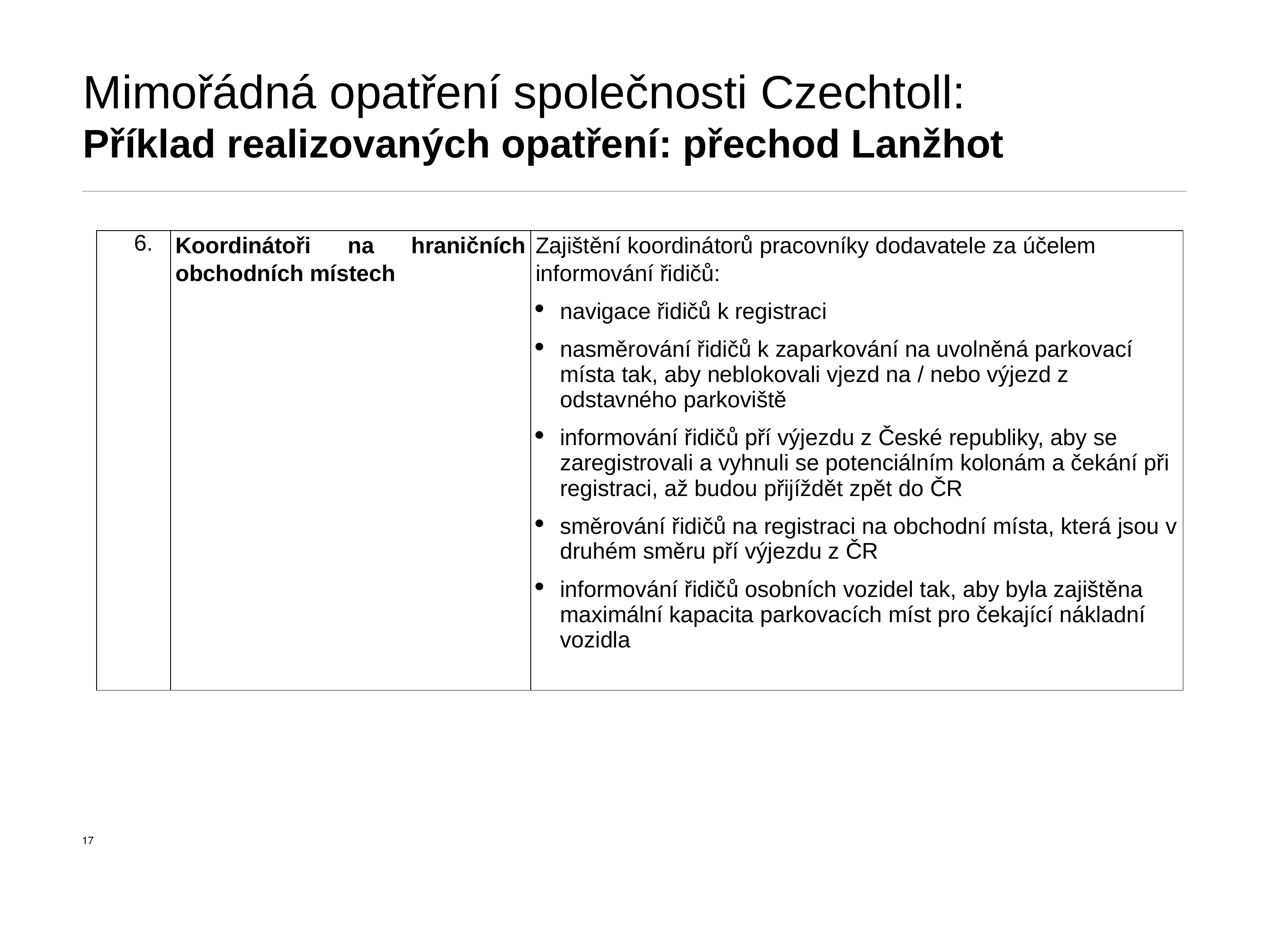

# Mimořádná opatření společnosti Czechtoll: Příklad realizovaných opatření: přechod Lanžhot
| 6. | Koordinátoři na hraničních obchodních místech | Zajištění koordinátorů pracovníky dodavatele za účelem informování řidičů: navigace řidičů k registraci nasměrování řidičů k zaparkování na uvolněná parkovací místa tak, aby neblokovali vjezd na / nebo výjezd z odstavného parkoviště informování řidičů pří výjezdu z České republiky, aby se zaregistrovali a vyhnuli se potenciálním kolonám a čekání při registraci, až budou přijíždět zpět do ČR směrování řidičů na registraci na obchodní místa, která jsou v druhém směru pří výjezdu z ČR informování řidičů osobních vozidel tak, aby byla zajištěna maximální kapacita parkovacích míst pro čekající nákladní vozidla |
| --- | --- | --- |
17